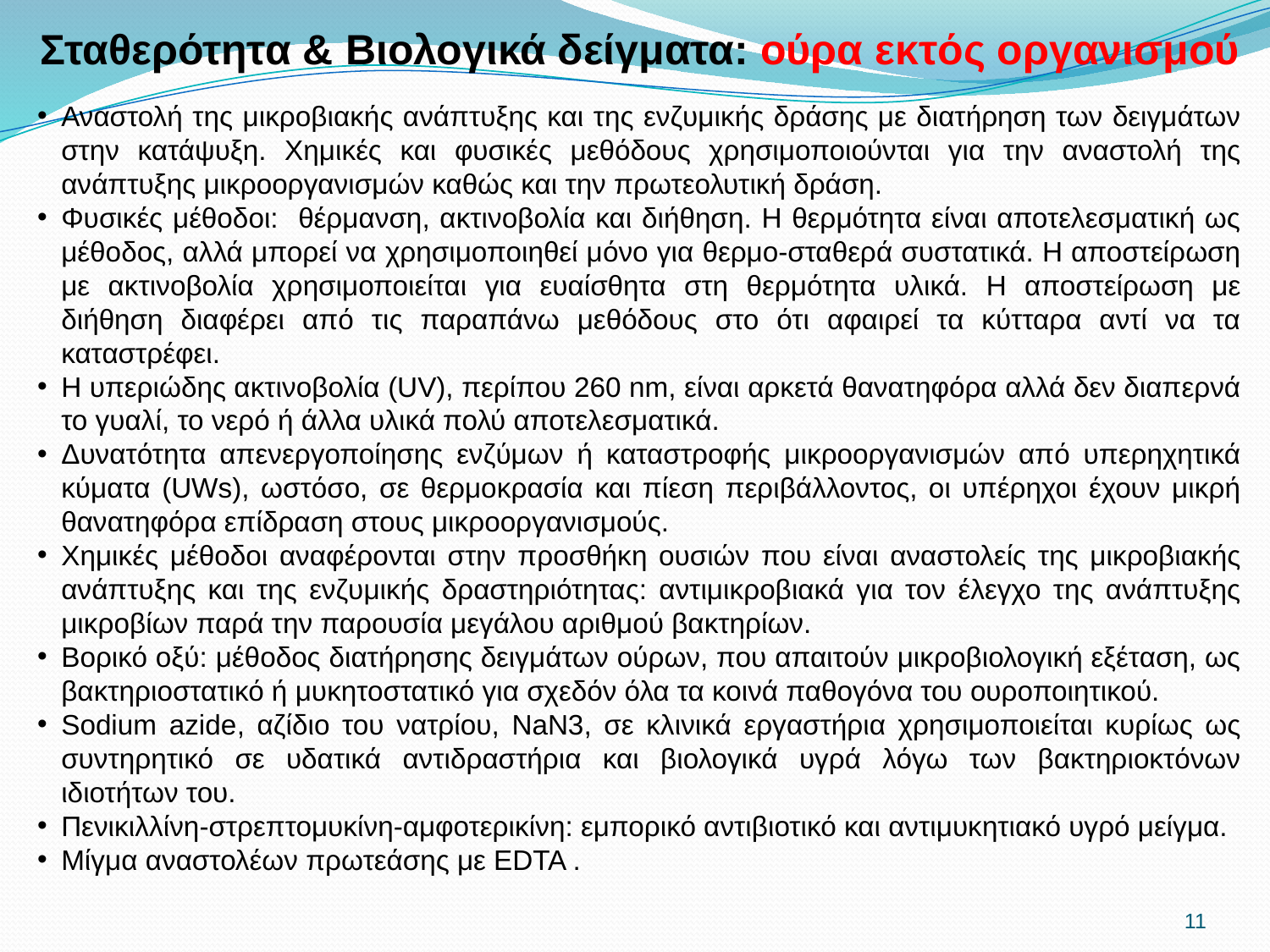

Σταθερότητα & Βιολογικά δείγματα: ούρα εκτός οργανισμού

Αναστολή της μικροβιακής ανάπτυξης και της ενζυμικής δράσης με διατήρηση των δειγμάτων στην κατάψυξη. Χημικές και φυσικές μεθόδους χρησιμοποιούνται για την αναστολή της ανάπτυξης μικροοργανισμών καθώς και την πρωτεολυτική δράση.
Φυσικές μέθοδοι:  θέρμανση, ακτινοβολία και διήθηση. Η θερμότητα είναι αποτελεσματική ως μέθοδος, αλλά μπορεί να χρησιμοποιηθεί μόνο για θερμο-σταθερά συστατικά. Η αποστείρωση με ακτινοβολία χρησιμοποιείται για ευαίσθητα στη θερμότητα υλικά. Η αποστείρωση με διήθηση διαφέρει από τις παραπάνω μεθόδους στο ότι αφαιρεί τα κύτταρα αντί να τα καταστρέφει.
Η υπεριώδης ακτινοβολία (UV), περίπου 260 nm, είναι αρκετά θανατηφόρα αλλά δεν διαπερνά το γυαλί, το νερό ή άλλα υλικά πολύ αποτελεσματικά.
Δυνατότητα απενεργοποίησης ενζύμων ή καταστροφής μικροοργανισμών από υπερηχητικά κύματα (UWs), ωστόσο, σε θερμοκρασία και πίεση περιβάλλοντος, οι υπέρηχοι έχουν μικρή θανατηφόρα επίδραση στους μικροοργανισμούς.
Χημικές μέθοδοι αναφέρονται στην προσθήκη ουσιών που είναι αναστολείς της μικροβιακής ανάπτυξης και της ενζυμικής δραστηριότητας: αντιμικροβιακά για τον έλεγχο της ανάπτυξης μικροβίων παρά την παρουσία μεγάλου αριθμού βακτηρίων.
Βορικό οξύ: μέθοδος διατήρησης δειγμάτων ούρων, που απαιτούν μικροβιολογική εξέταση, ως βακτηριοστατικό ή μυκητοστατικό για σχεδόν όλα τα κοινά παθογόνα του ουροποιητικού.
Sodium azide, αζίδιο του νατρίου, NaN3, σε κλινικά εργαστήρια χρησιμοποιείται κυρίως ως συντηρητικό σε υδατικά αντιδραστήρια και βιολογικά υγρά λόγω των βακτηριοκτόνων ιδιοτήτων του.
Πενικιλλίνη-στρεπτομυκίνη-αμφοτερικίνη: εμπορικό αντιβιοτικό και αντιμυκητιακό υγρό μείγμα.
Μίγμα αναστολέων πρωτεάσης με EDTA .

11